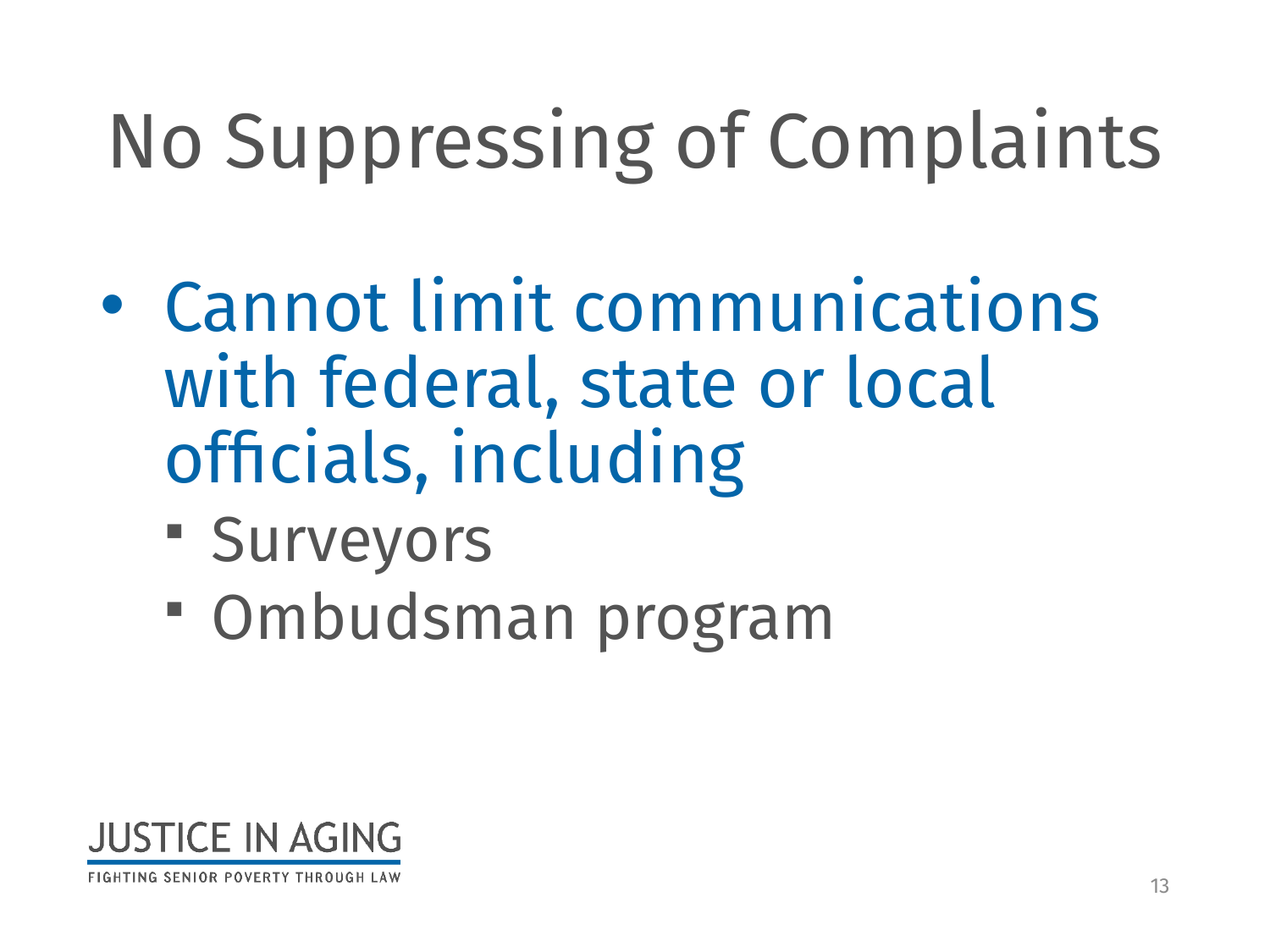

# No Suppressing of Complaints
Cannot limit communications with federal, state or local officials, including
Surveyors
Ombudsman program
13